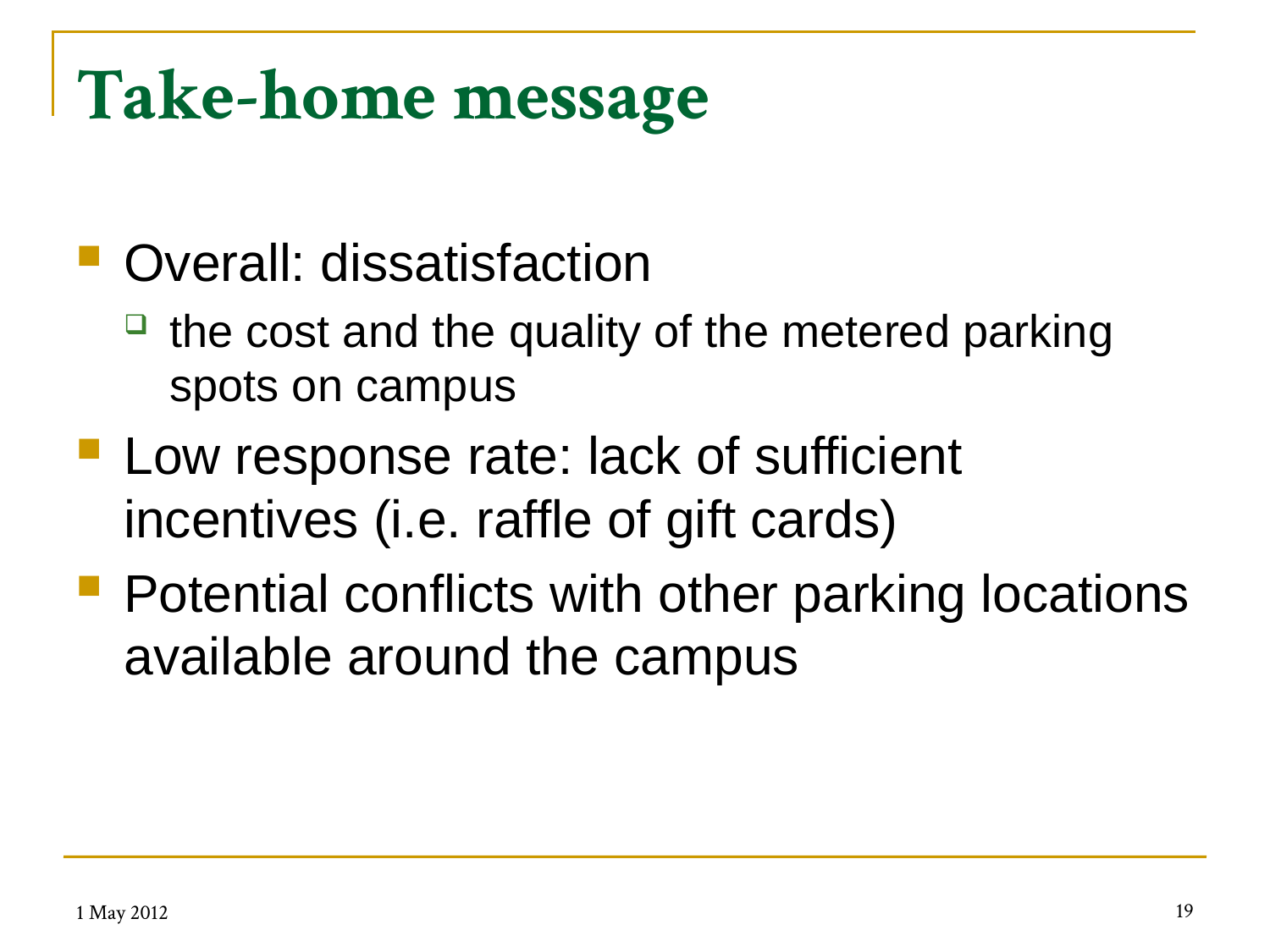

# Take-home message
Overall: dissatisfaction
the cost and the quality of the metered parking spots on campus
Low response rate: lack of sufficient incentives (i.e. raffle of gift cards)
Potential conflicts with other parking locations available around the campus
1 May 2012
19